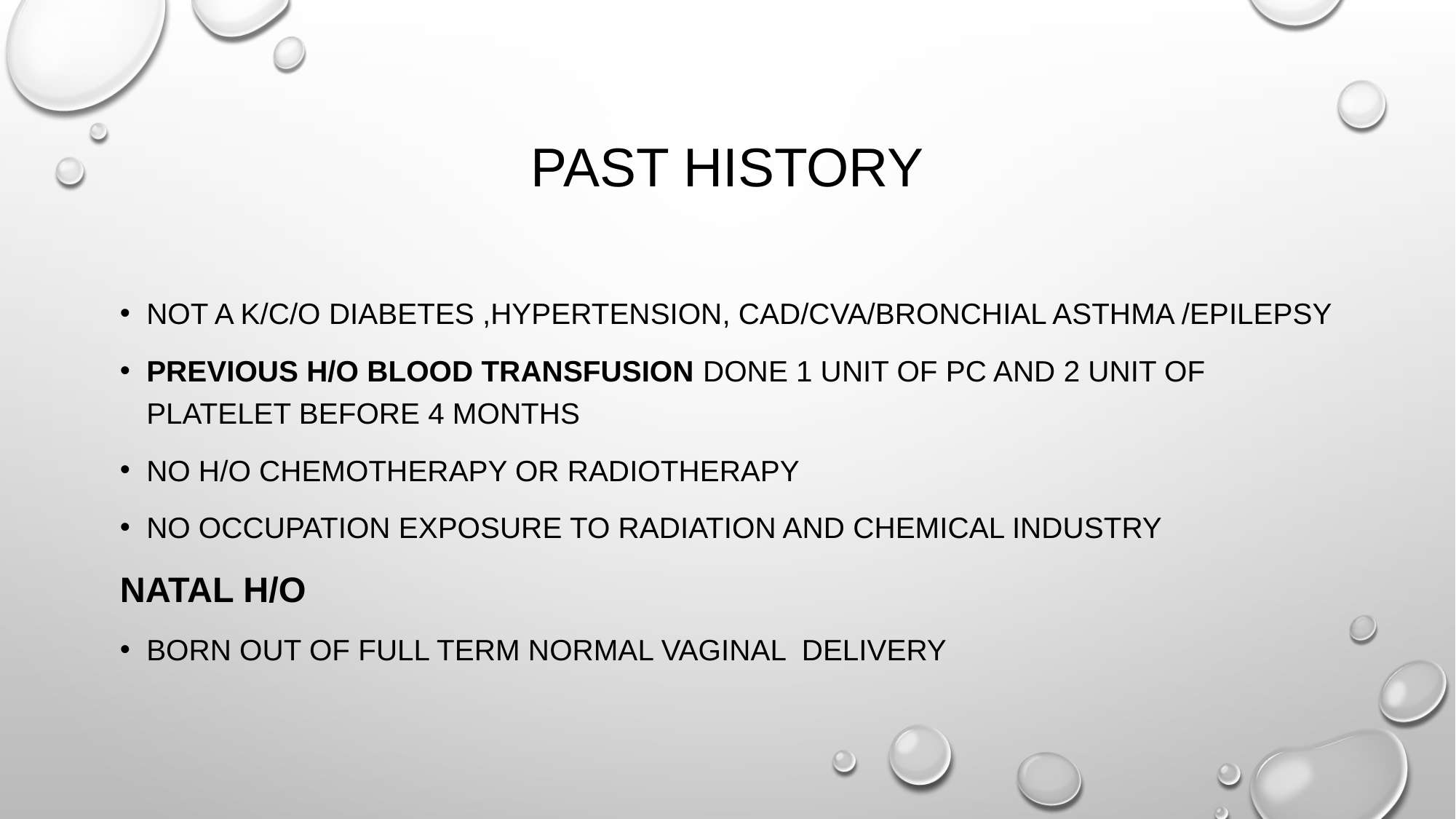

# PAST HISTORY
NOT A K/C/O DIABETES ,HYPERTENSION, CAD/CVA/BRONCHIAL ASTHMA /EPILEPSY
PREVIOUS H/O BLOOD TRANSFUSION DONE 1 UNIT OF PC AND 2 UNIT OF PLATELET BEFORE 4 MONTHS
NO H/O CHEMOTHERAPY OR RADIOTHERAPY
NO OCCUPATION EXPOSURE TO RADIATION AND CHEMICAL INDUSTRY
NATAL H/O
BORN OUT OF FULL TERM NORMAL VAGINAL  DELIVERY